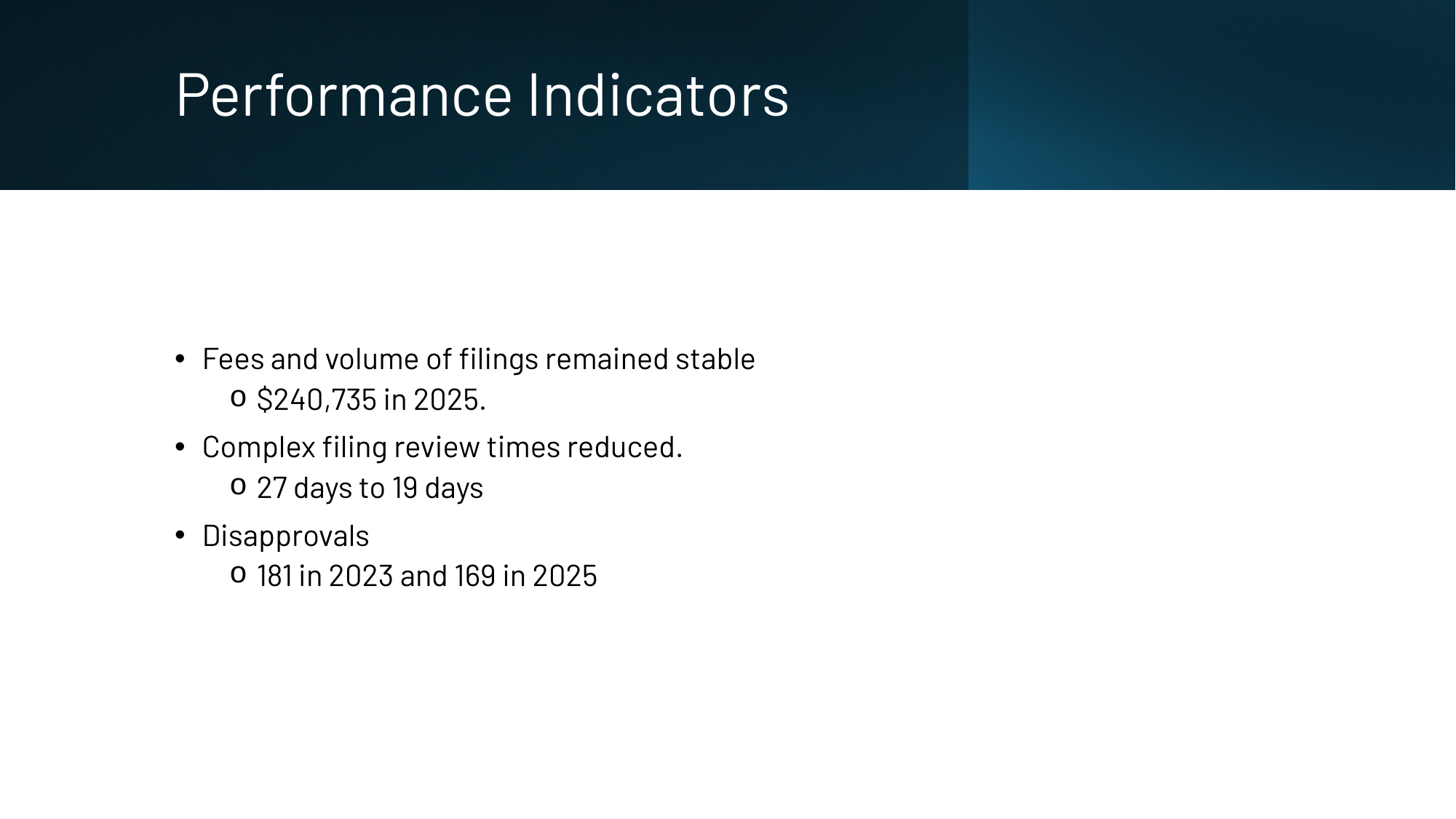

# Performance Indicators

Fees and volume of filings remained stable
$240,735 in 2025.
Complex filing review times reduced.
27 days to 19 days
Disapprovals
181 in 2023 and 169 in 2025

30